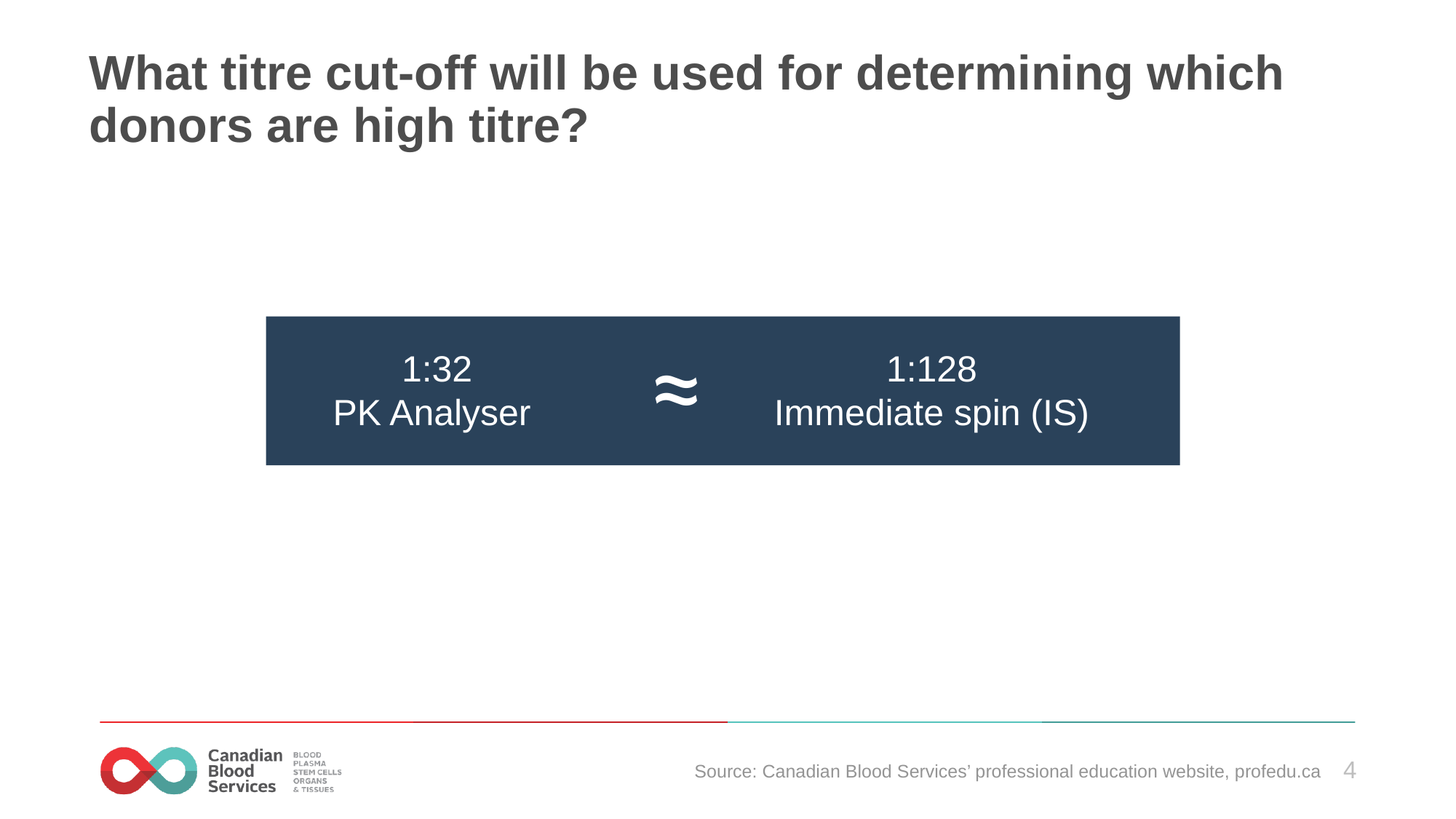

# What titre cut-off will be used for determining which donors are high titre?
≈

1:32
PK Analyser
1:128
Immediate spin (IS)
Source: Canadian Blood Services’ professional education website, profedu.ca